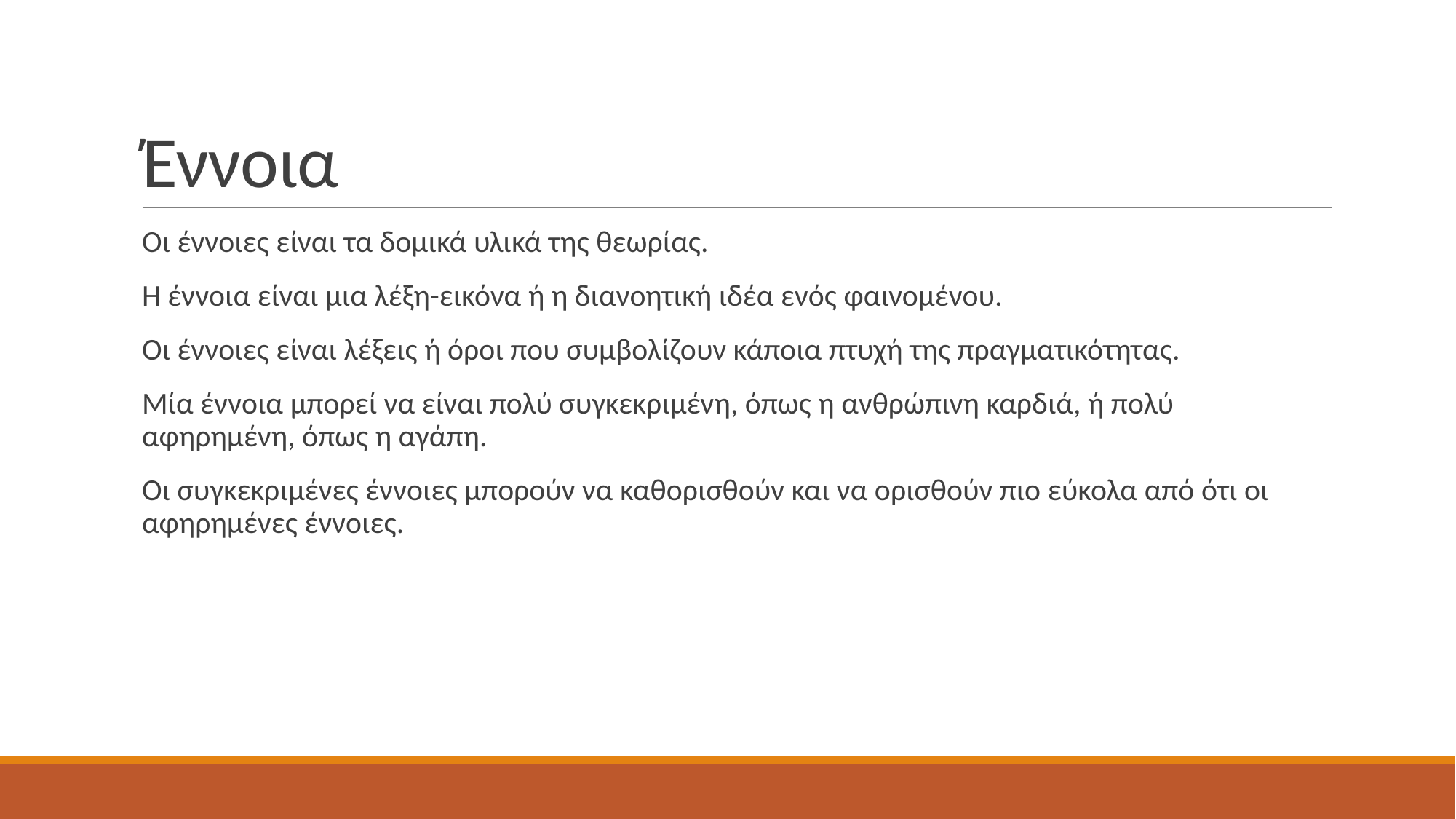

# Έννοια
Οι έννοιες είναι τα δομικά υλικά της θεωρίας.
Η έννοια είναι μια λέξη-εικόνα ή η διανοητική ιδέα ενός φαινομένου.
Οι έννοιες είναι λέξεις ή όροι που συμβολίζουν κάποια πτυχή της πραγματικότητας.
Μία έννοια μπορεί να είναι πολύ συγκεκριμένη, όπως η ανθρώπινη καρδιά, ή πολύ αφηρημένη, όπως η αγάπη.
Οι συγκεκριμένες έννοιες μπορούν να καθορισθούν και να ορισθούν πιο εύκολα από ότι οι αφηρημένες έννοιες.